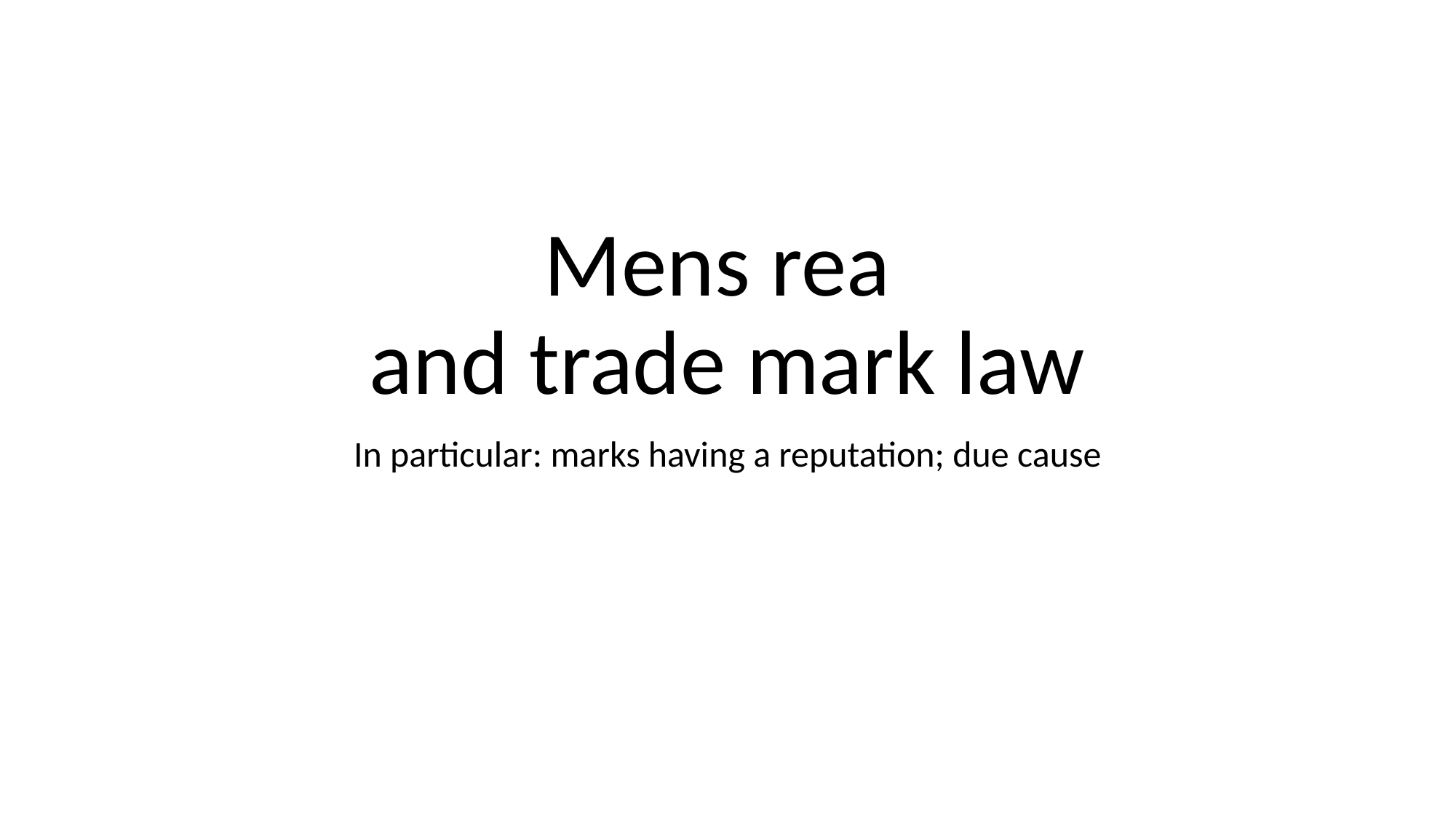

# Mens rea and trade mark law
In particular: marks having a reputation; due cause